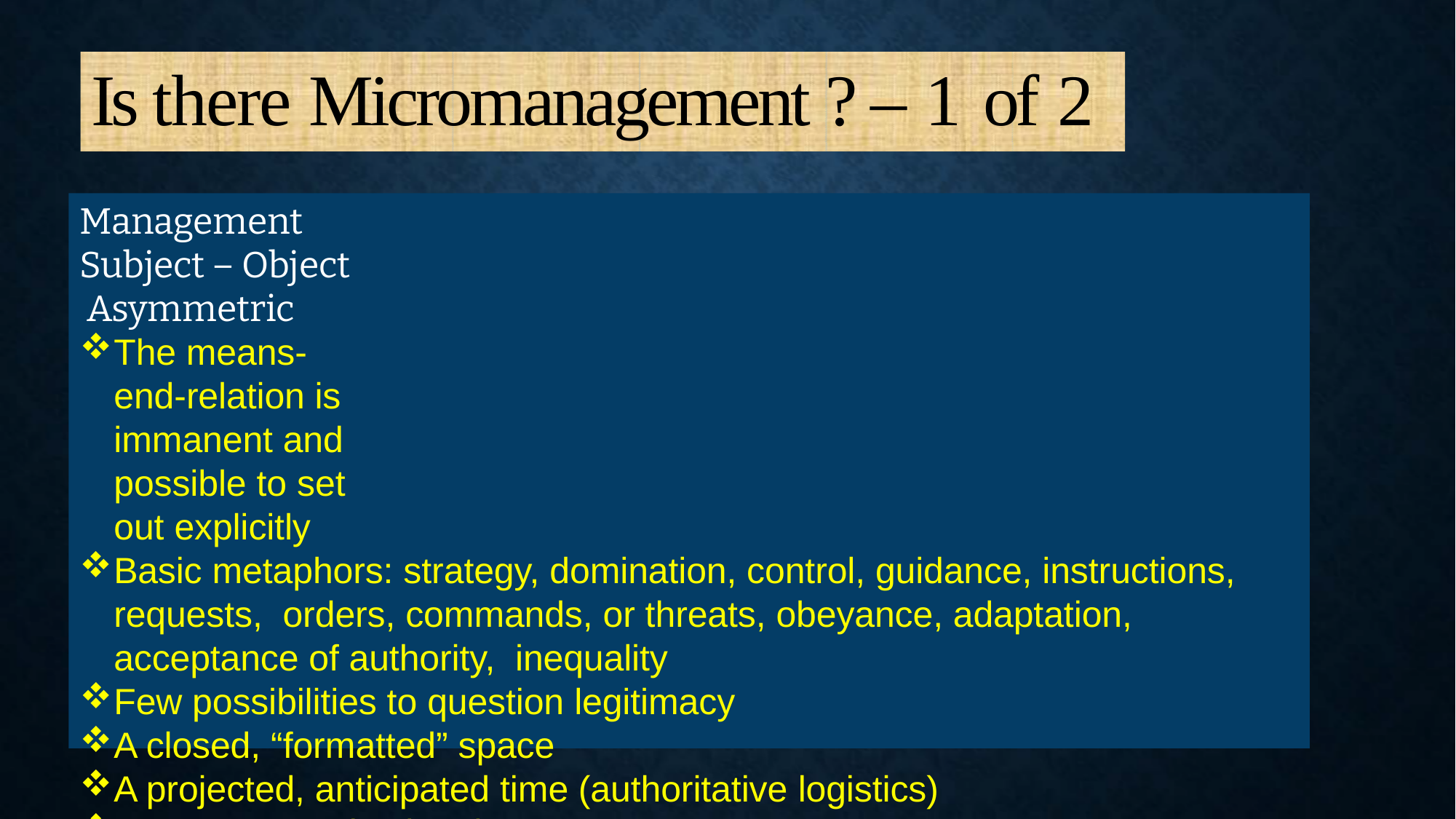

# Is there Micromanagement ? – 1 of 2

Management  Subject – Object  Asymmetric
The means-end-relation is immanent and possible to set out explicitly
Basic metaphors: strategy, domination, control, guidance, instructions, requests,  orders, commands, or threats, obeyance, adaptation, acceptance of authority,  inequality
Few possibilities to question legitimacy
A closed, “formatted” space
A projected, anticipated time (authoritative logistics)
A strong organizational centre
Science